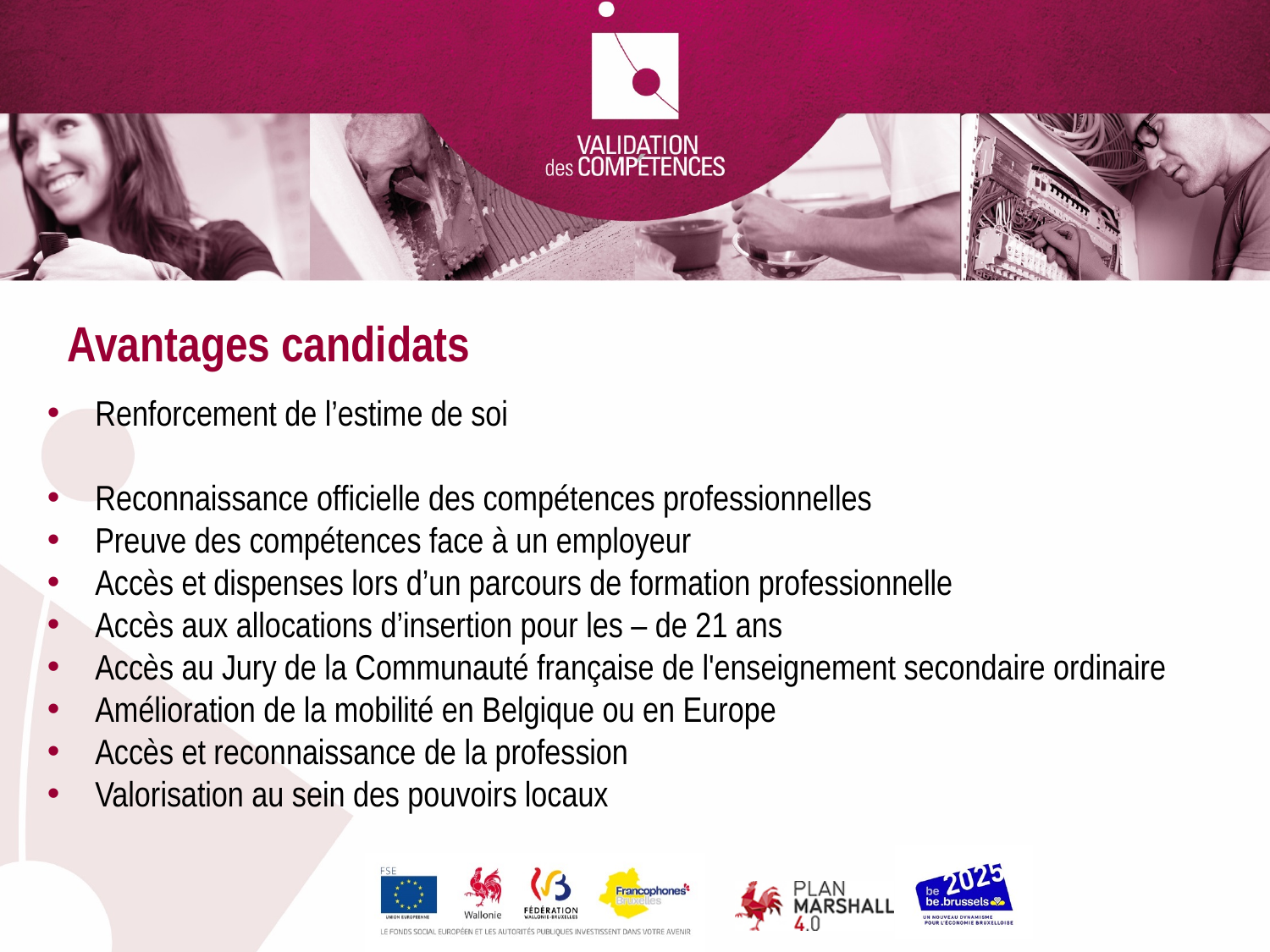

Avantages candidats

Renforcement de l’estime de soi

Reconnaissance officielle des compétences professionnelles
Preuve des compétences face à un employeur
Accès et dispenses lors d’un parcours de formation professionnelle
Accès aux allocations d’insertion pour les – de 21 ans
Accès au Jury de la Communauté française de l'enseignement secondaire ordinaire
Amélioration de la mobilité en Belgique ou en Europe
Accès et reconnaissance de la profession
Valorisation au sein des pouvoirs locaux